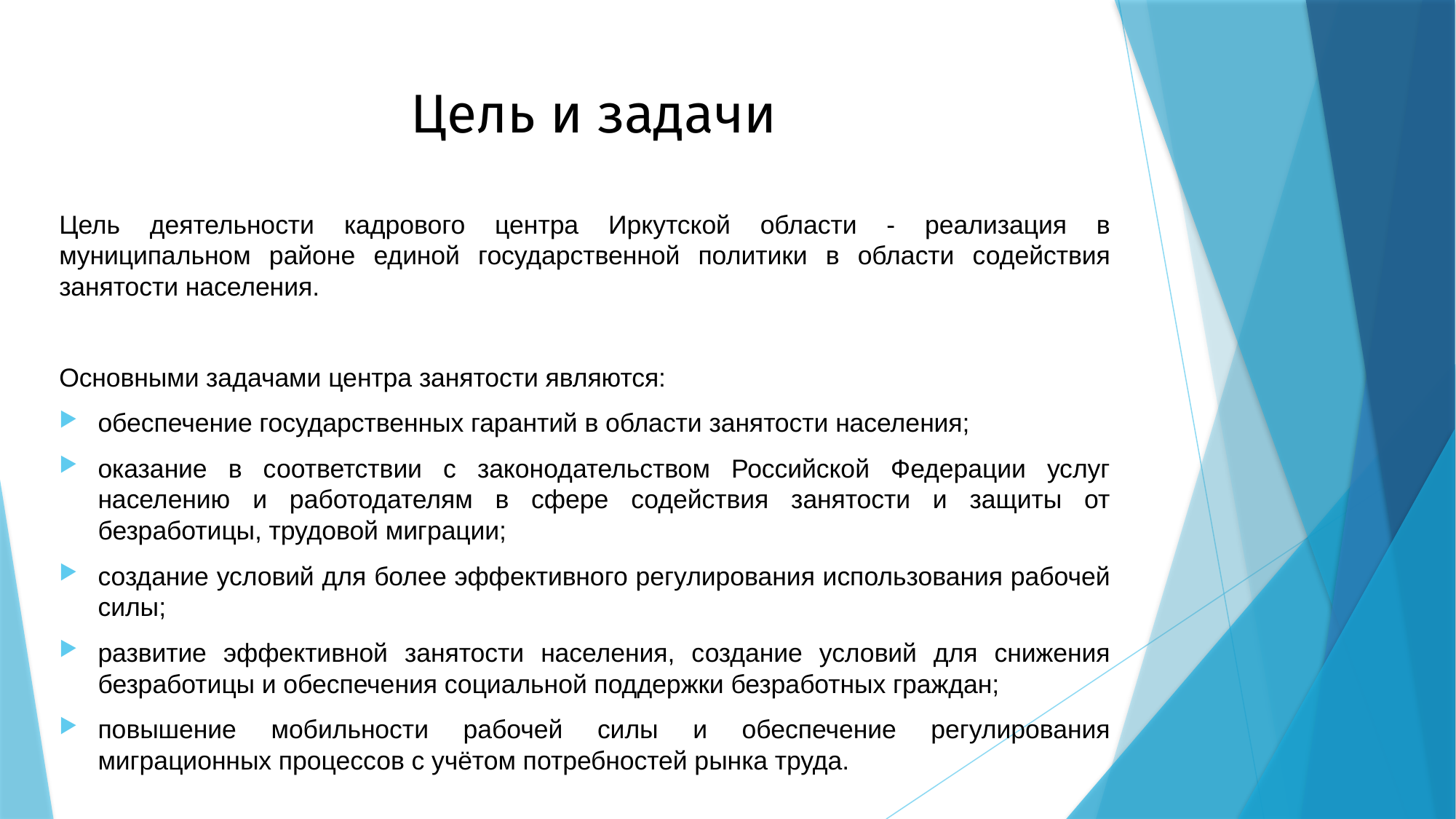

# Цель и задачи
Цель деятельности кадрового центра Иркутской области - реализация в муниципальном районе единой государственной политики в области содействия занятости населения.

Основными задачами центра занятости являются:
обеспечение государственных гарантий в области занятости населения;
оказание в соответствии с законодательством Российской Федерации услуг населению и работодателям в сфере содействия занятости и защиты от безработицы, трудовой миграции;
создание условий для более эффективного регулирования использования рабочей силы;
развитие эффективной занятости населения, создание условий для снижения безработицы и обеспечения социальной поддержки безработных граждан;
повышение мобильности рабочей силы и обеспечение регулирования миграционных процессов с учётом потребностей рынка труда.